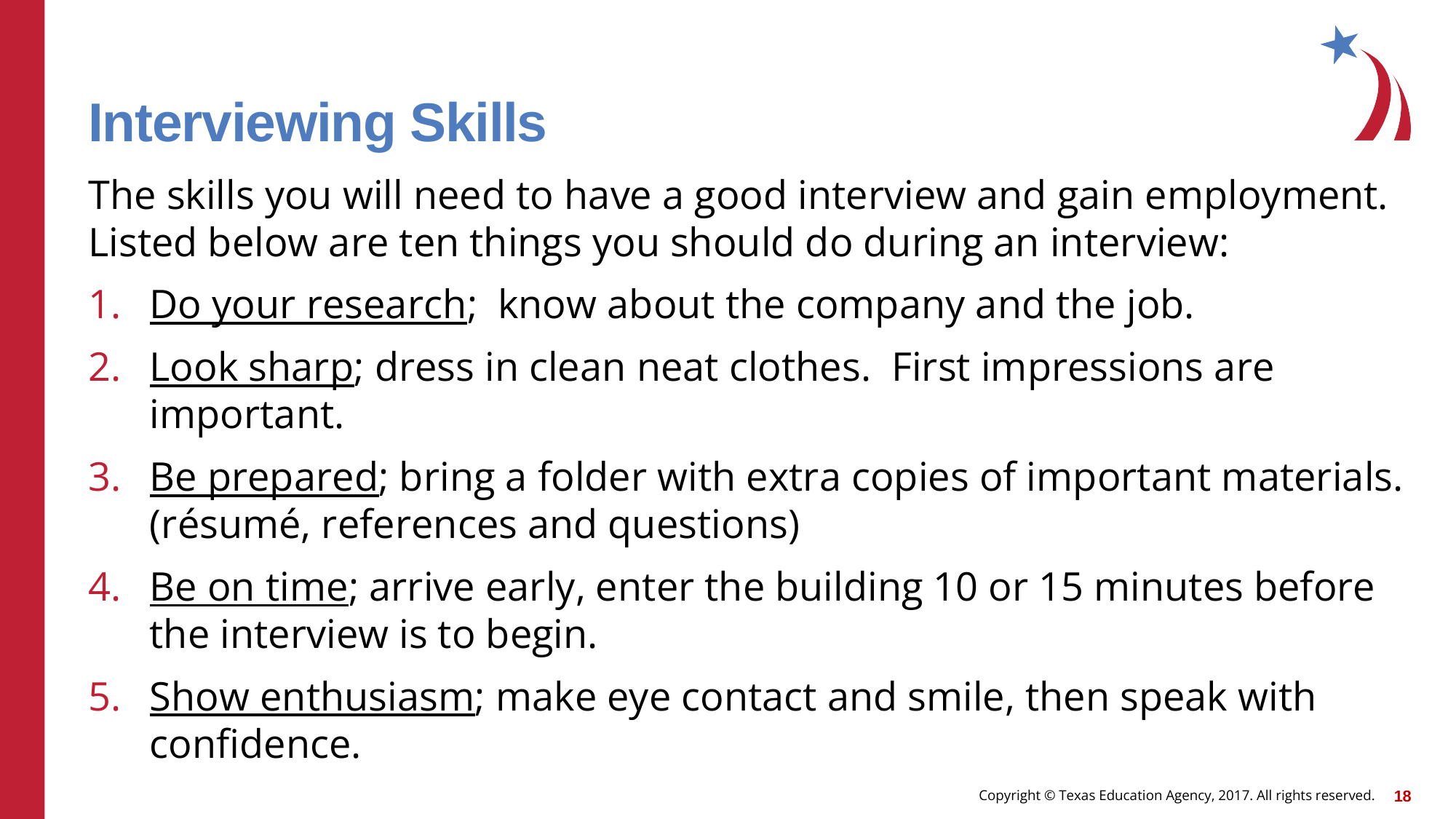

# Interviewing Skills
The skills you will need to have a good interview and gain employment.  Listed below are ten things you should do during an interview:
Do your research;  know about the company and the job.
Look sharp; dress in clean neat clothes.  First impressions are important.
Be prepared; bring a folder with extra copies of important materials. (résumé, references and questions)
Be on time; arrive early, enter the building 10 or 15 minutes before the interview is to begin.
Show enthusiasm; make eye contact and smile, then speak with confidence.